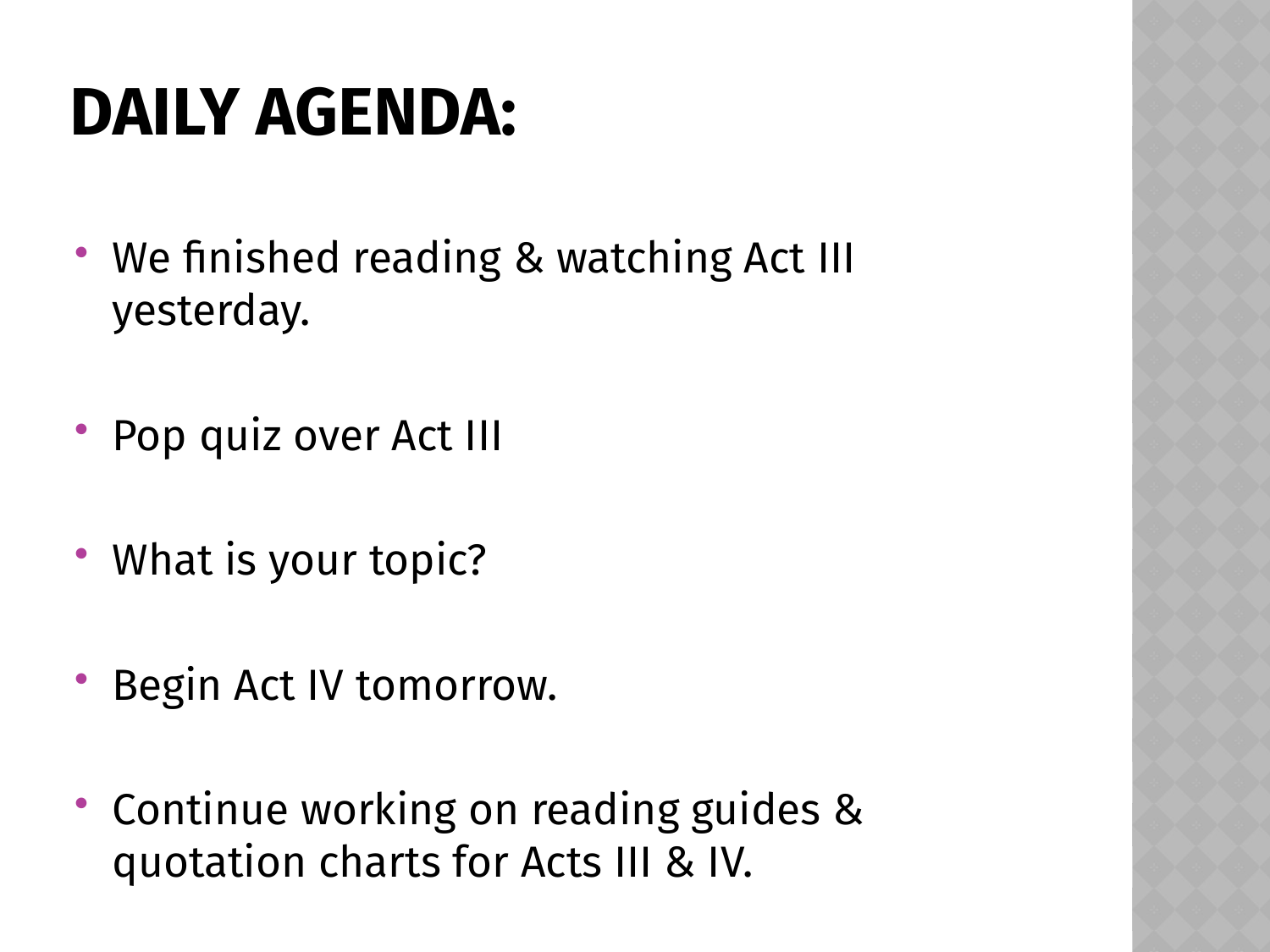

# Daily Agenda:
We finished reading & watching Act III yesterday.

Pop quiz over Act III

What is your topic?

Begin Act IV tomorrow.

Continue working on reading guides & quotation charts for Acts III & IV.